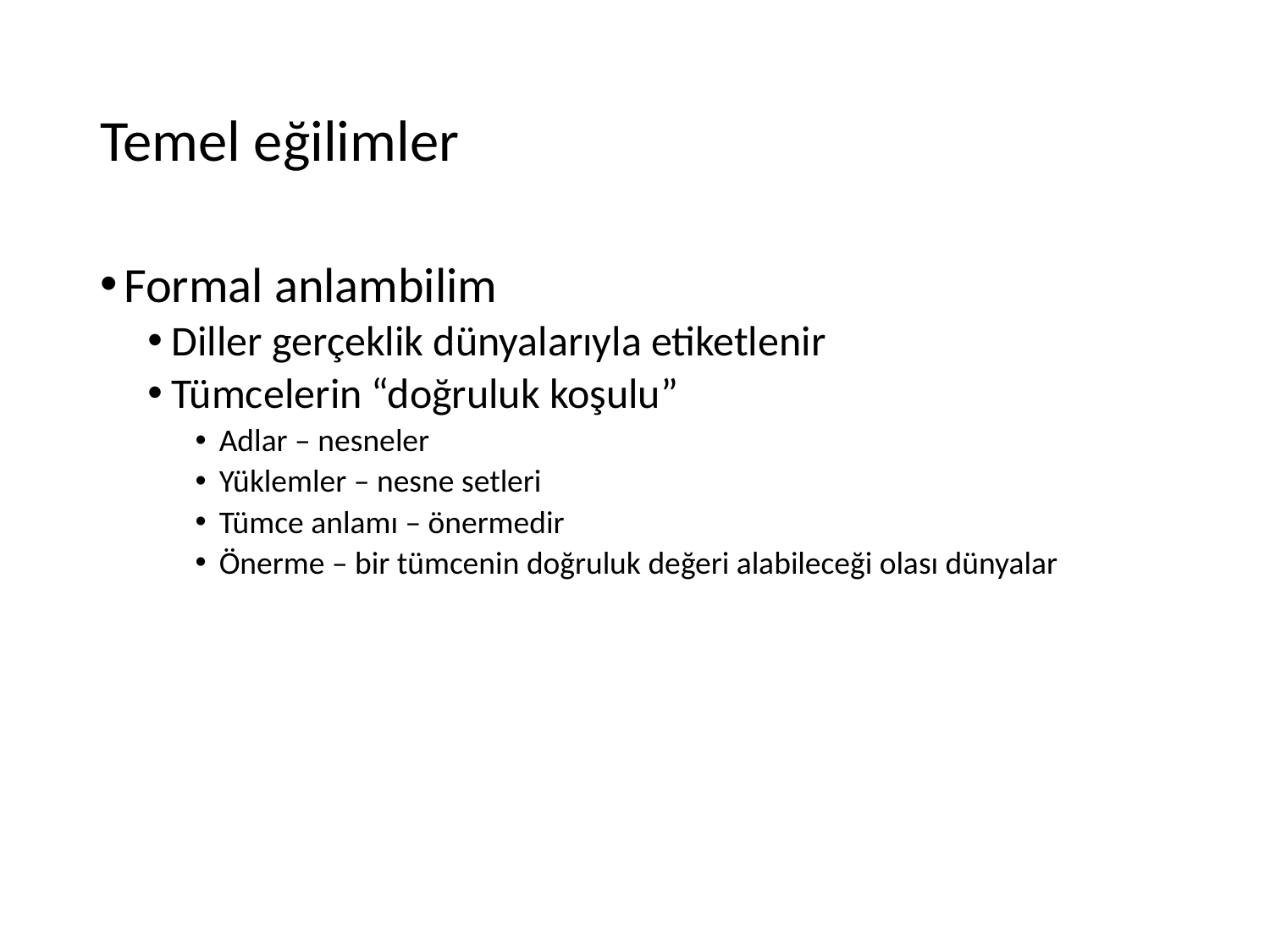

# Temel eğilimler
Formal anlambilim
Diller gerçeklik dünyalarıyla etiketlenir
Tümcelerin “doğruluk koşulu”
Adlar – nesneler
Yüklemler – nesne setleri
Tümce anlamı – önermedir
Önerme – bir tümcenin doğruluk değeri alabileceği olası dünyalar